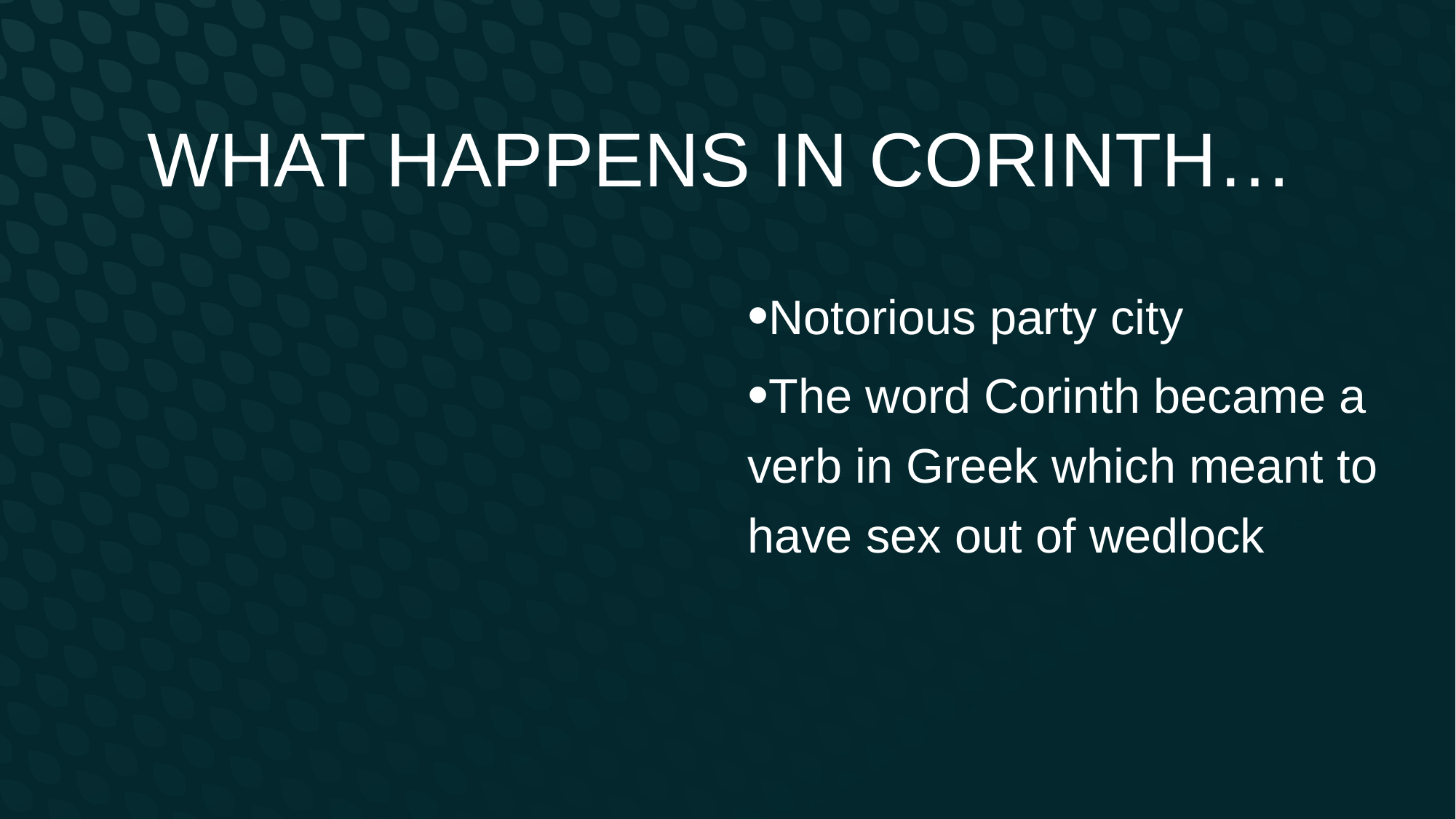

# What happens in Corinth…
Notorious party city
The word Corinth became a verb in Greek which meant to have sex out of wedlock